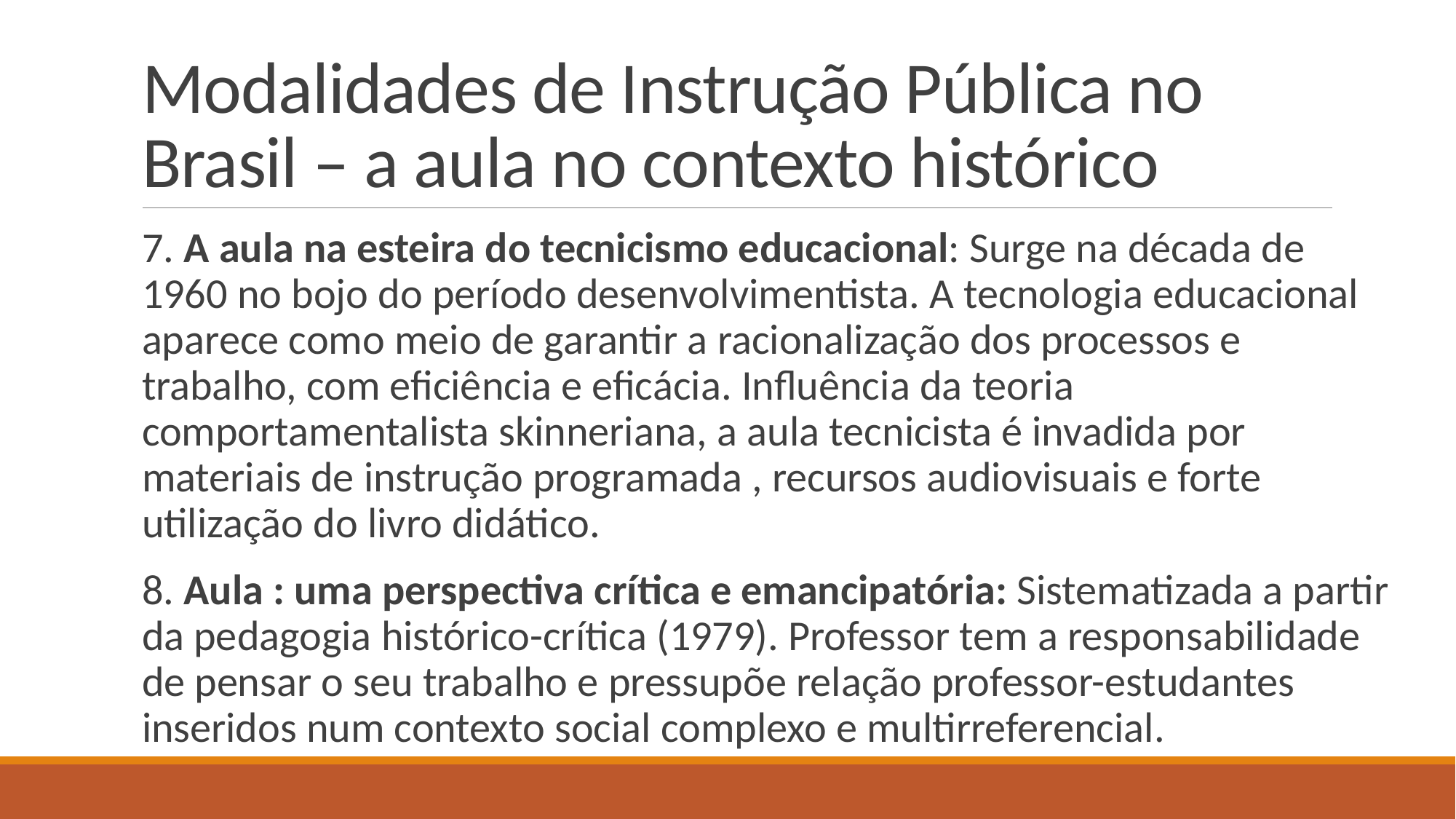

# Modalidades de Instrução Pública no Brasil – a aula no contexto histórico
7. A aula na esteira do tecnicismo educacional: Surge na década de 1960 no bojo do período desenvolvimentista. A tecnologia educacional aparece como meio de garantir a racionalização dos processos e trabalho, com eficiência e eficácia. Influência da teoria comportamentalista skinneriana, a aula tecnicista é invadida por materiais de instrução programada , recursos audiovisuais e forte utilização do livro didático.
8. Aula : uma perspectiva crítica e emancipatória: Sistematizada a partir da pedagogia histórico-crítica (1979). Professor tem a responsabilidade de pensar o seu trabalho e pressupõe relação professor-estudantes inseridos num contexto social complexo e multirreferencial.